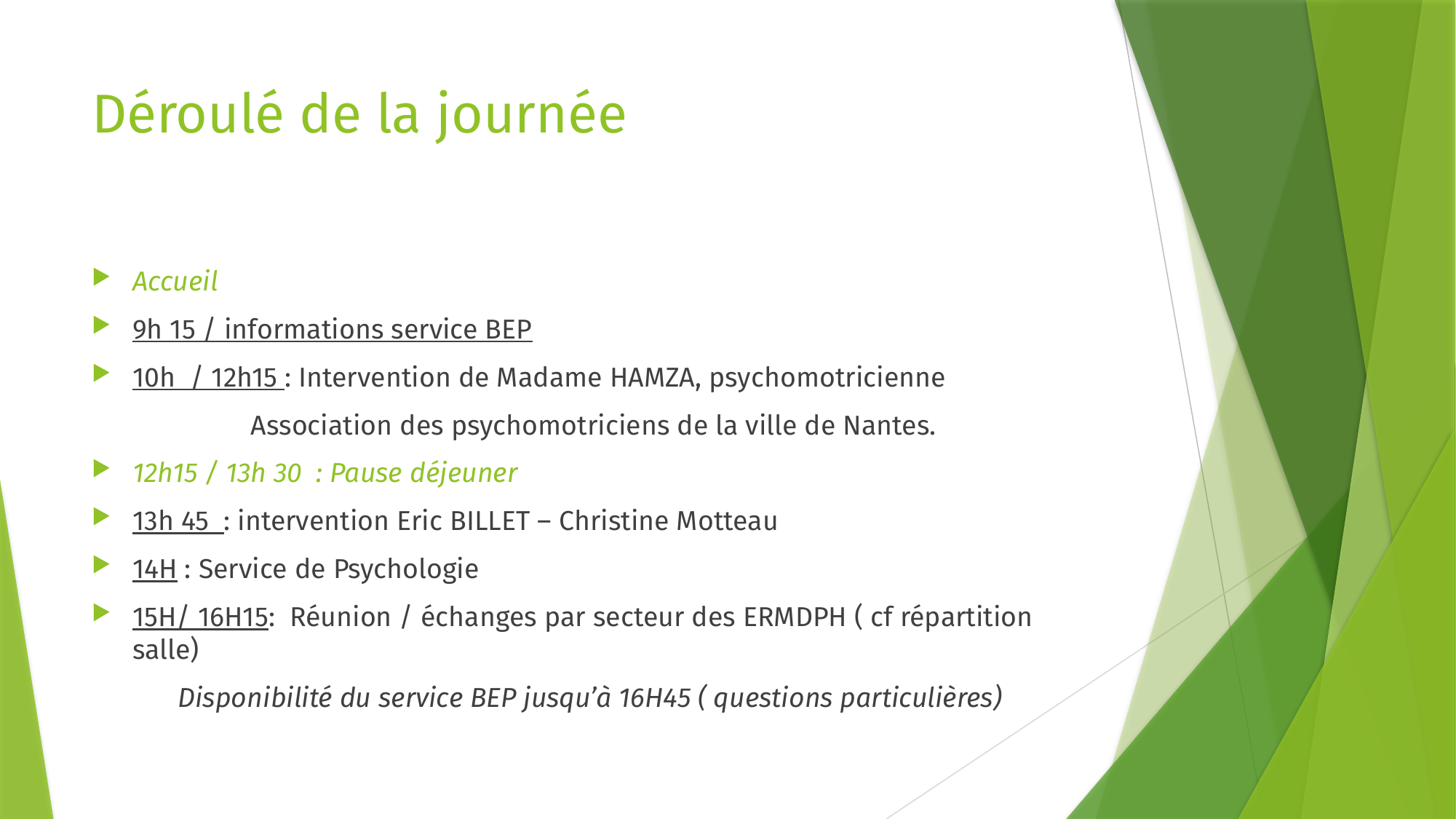

# Déroulé de la journée
Accueil
9h 15 / informations service BEP
10h  / 12h15 : Intervention de Madame HAMZA, psychomotricienne
Association des psychomotriciens de la ville de Nantes.
12h15 / 13h 30  : Pause déjeuner
13h 45  : intervention Eric BILLET – Christine Motteau
14H : Service de Psychologie
15H/ 16H15:  Réunion / échanges par secteur des ERMDPH ( cf répartition salle)
Disponibilité du service BEP jusqu’à 16H45 ( questions particulières)